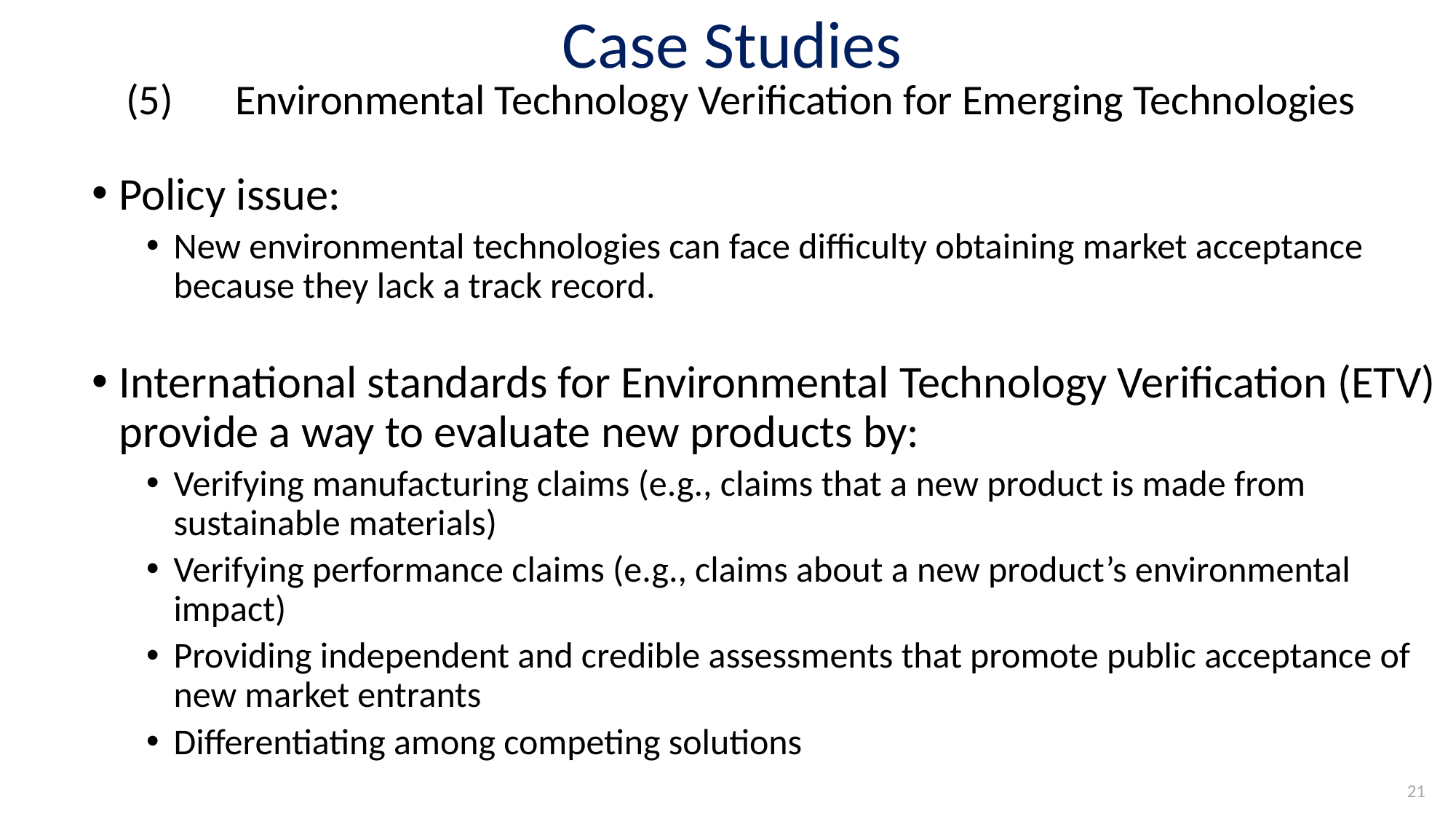

# Case Studies
(5)	Environmental Technology Verification for Emerging Technologies

Policy issue:
New environmental technologies can face difficulty obtaining market acceptance because they lack a track record.

International standards for Environmental Technology Verification (ETV) provide a way to evaluate new products by:
Verifying manufacturing claims (e.g., claims that a new product is made from sustainable materials)
Verifying performance claims (e.g., claims about a new product’s environmental impact)
Providing independent and credible assessments that promote public acceptance of new market entrants
Differentiating among competing solutions

21